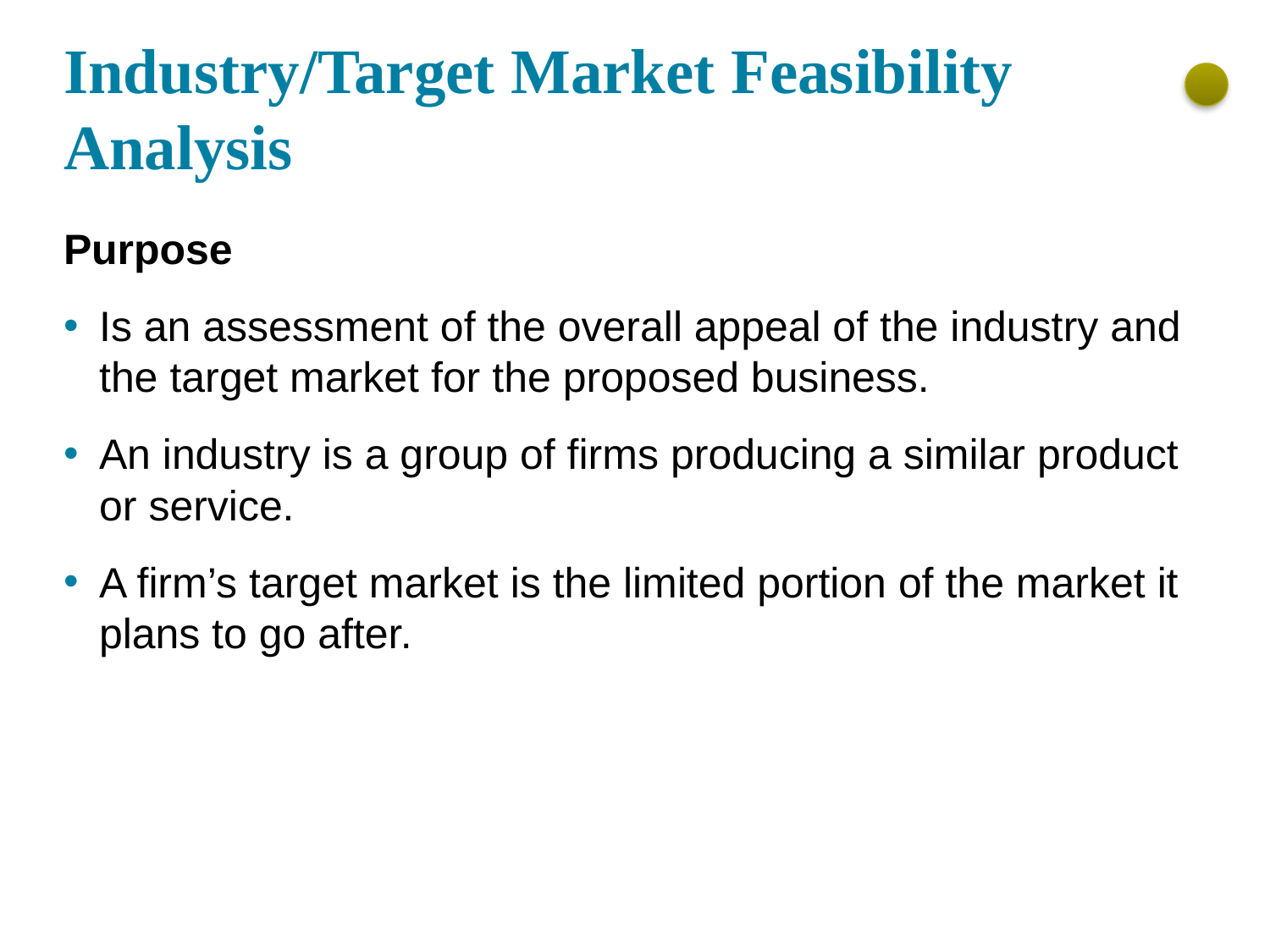

# Industry/Target Market Feasibility Analysis

Purpose
Is an assessment of the overall appeal of the industry and the target market for the proposed business.
An industry is a group of firms producing a similar product or service.
A firm’s target market is the limited portion of the market it plans to go after.